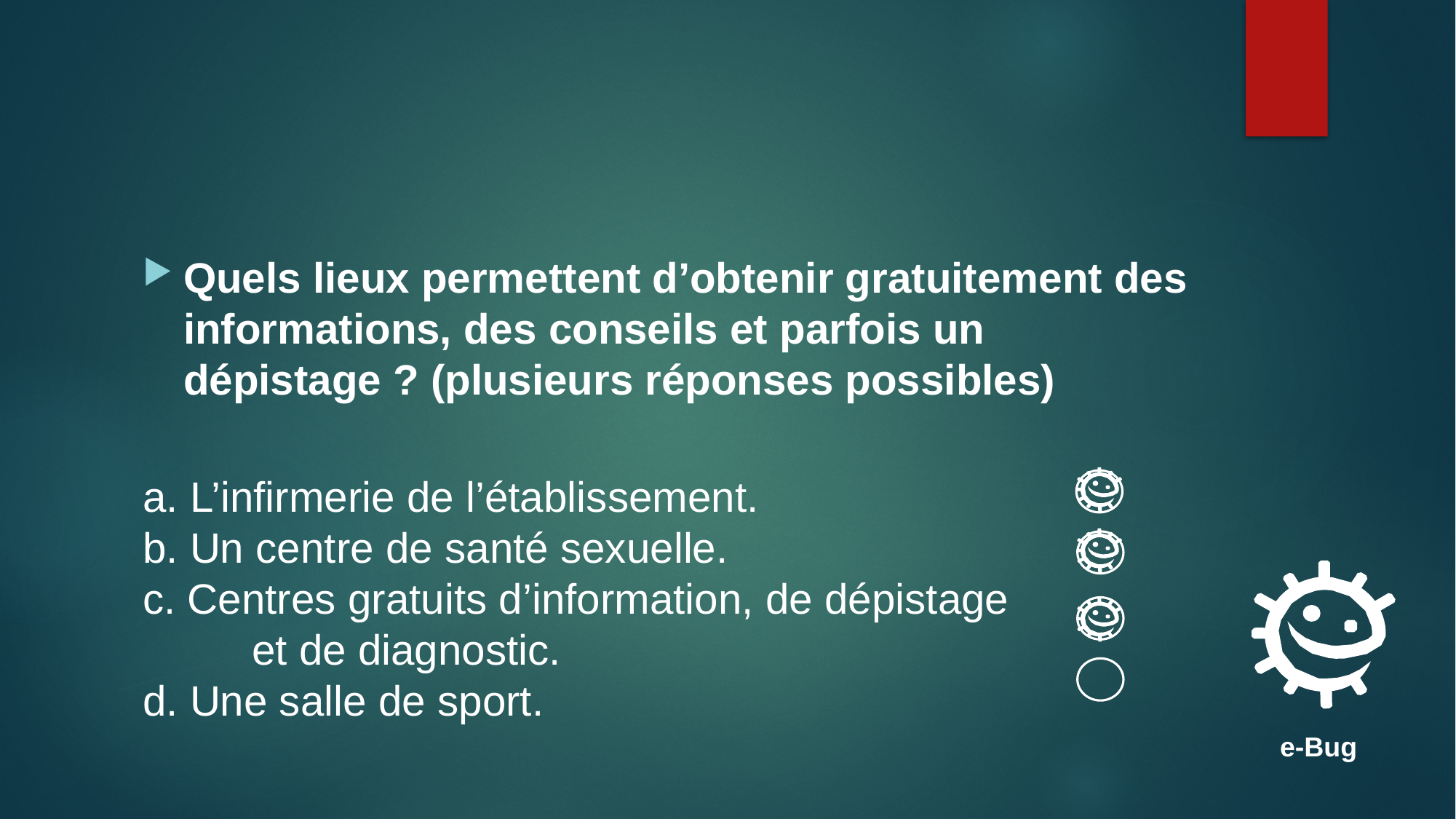

#
Quels lieux permettent d’obtenir gratuitement des informations, des conseils et parfois un dépistage ? (plusieurs réponses possibles)
a. L’infirmerie de l’établissement.
b. Un centre de santé sexuelle.
c. Centres gratuits d’information, de dépistage               	et de diagnostic.
d. Une salle de sport.

e-Bug